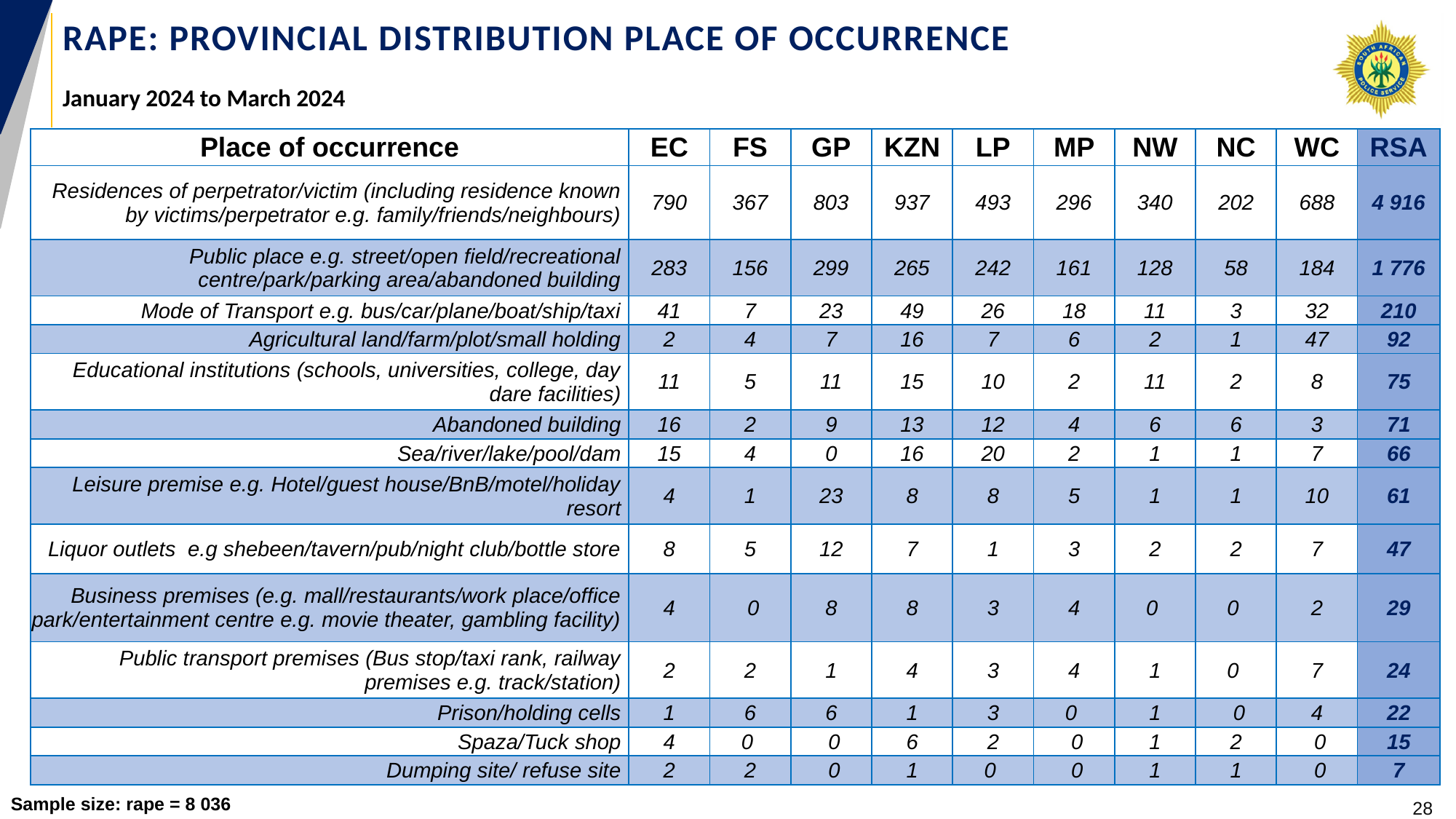

# Rape: provincial distribution Place of occurrence
January 2024 to March 2024
| Place of occurrence | EC | FS | GP | KZN | LP | MP | NW | NC | WC | RSA |
| --- | --- | --- | --- | --- | --- | --- | --- | --- | --- | --- |
| Residences of perpetrator/victim (including residence known by victims/perpetrator e.g. family/friends/neighbours) | 790 | 367 | 803 | 937 | 493 | 296 | 340 | 202 | 688 | 4 916 |
| Public place e.g. street/open field/recreational centre/park/parking area/abandoned building | 283 | 156 | 299 | 265 | 242 | 161 | 128 | 58 | 184 | 1 776 |
| Mode of Transport e.g. bus/car/plane/boat/ship/taxi | 41 | 7 | 23 | 49 | 26 | 18 | 11 | 3 | 32 | 210 |
| Agricultural land/farm/plot/small holding | 2 | 4 | 7 | 16 | 7 | 6 | 2 | 1 | 47 | 92 |
| Educational institutions (schools, universities, college, day dare facilities) | 11 | 5 | 11 | 15 | 10 | 2 | 11 | 2 | 8 | 75 |
| Abandoned building | 16 | 2 | 9 | 13 | 12 | 4 | 6 | 6 | 3 | 71 |
| Sea/river/lake/pool/dam | 15 | 4 | 0 | 16 | 20 | 2 | 1 | 1 | 7 | 66 |
| Leisure premise e.g. Hotel/guest house/BnB/motel/holiday resort | 4 | 1 | 23 | 8 | 8 | 5 | 1 | 1 | 10 | 61 |
| Liquor outlets e.g shebeen/tavern/pub/night club/bottle store | 8 | 5 | 12 | 7 | 1 | 3 | 2 | 2 | 7 | 47 |
| Business premises (e.g. mall/restaurants/work place/office park/entertainment centre e.g. movie theater, gambling facility) | 4 | 0 | 8 | 8 | 3 | 4 | 0 | 0 | 2 | 29 |
| Public transport premises (Bus stop/taxi rank, railway premises e.g. track/station) | 2 | 2 | 1 | 4 | 3 | 4 | 1 | 0 | 7 | 24 |
| Prison/holding cells | 1 | 6 | 6 | 1 | 3 | 0 | 1 | 0 | 4 | 22 |
| Spaza/Tuck shop | 4 | 0 | 0 | 6 | 2 | 0 | 1 | 2 | 0 | 15 |
| Dumping site/ refuse site | 2 | 2 | 0 | 1 | 0 | 0 | 1 | 1 | 0 | 7 |
Sample size: rape = 8 036
28